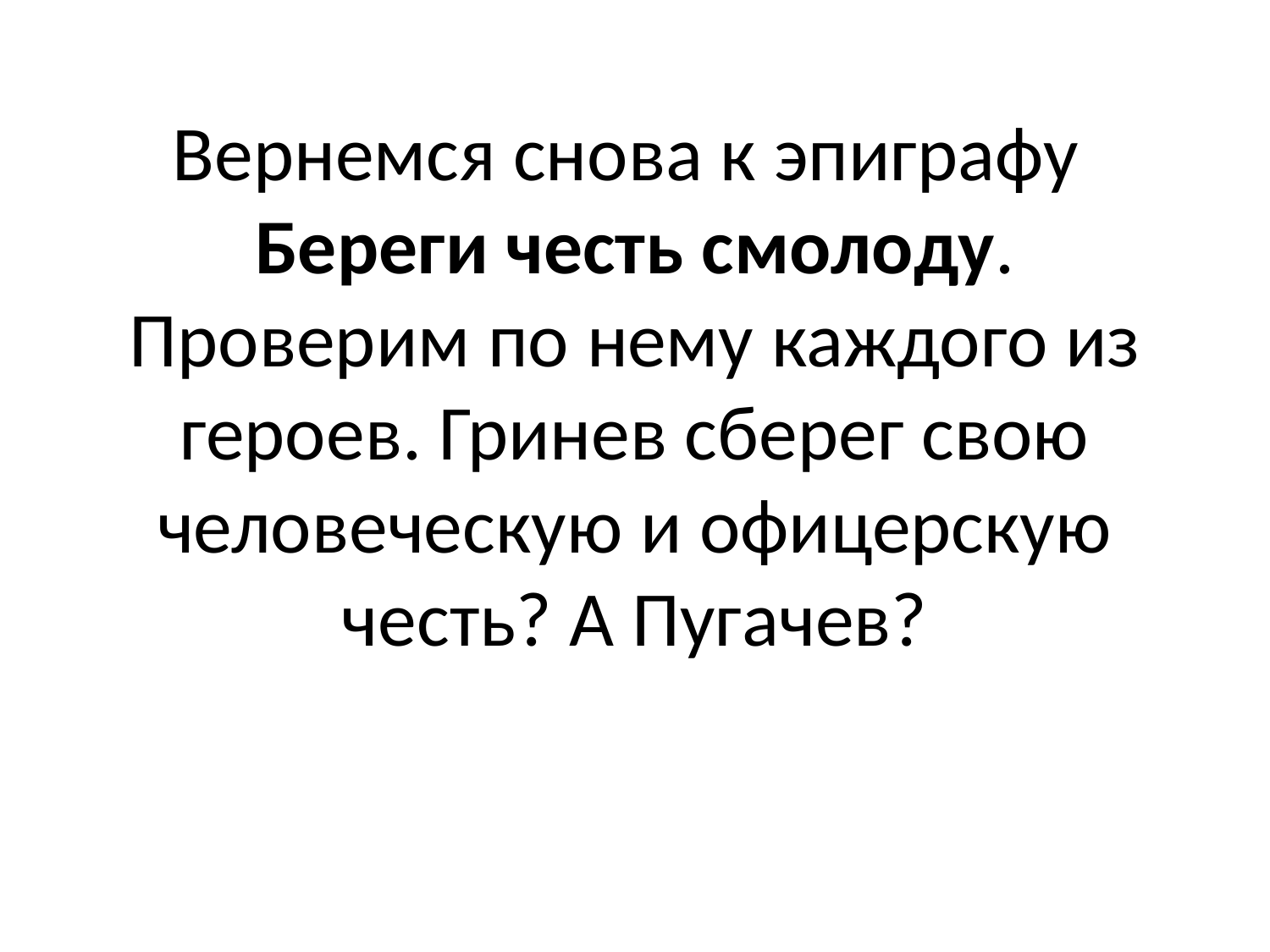

# Вернемся снова к эпиграфу  Береги честь смолоду. Проверим по нему каждого из героев. Гринев сберег свою человеческую и офицерскую честь? А Пугачев?